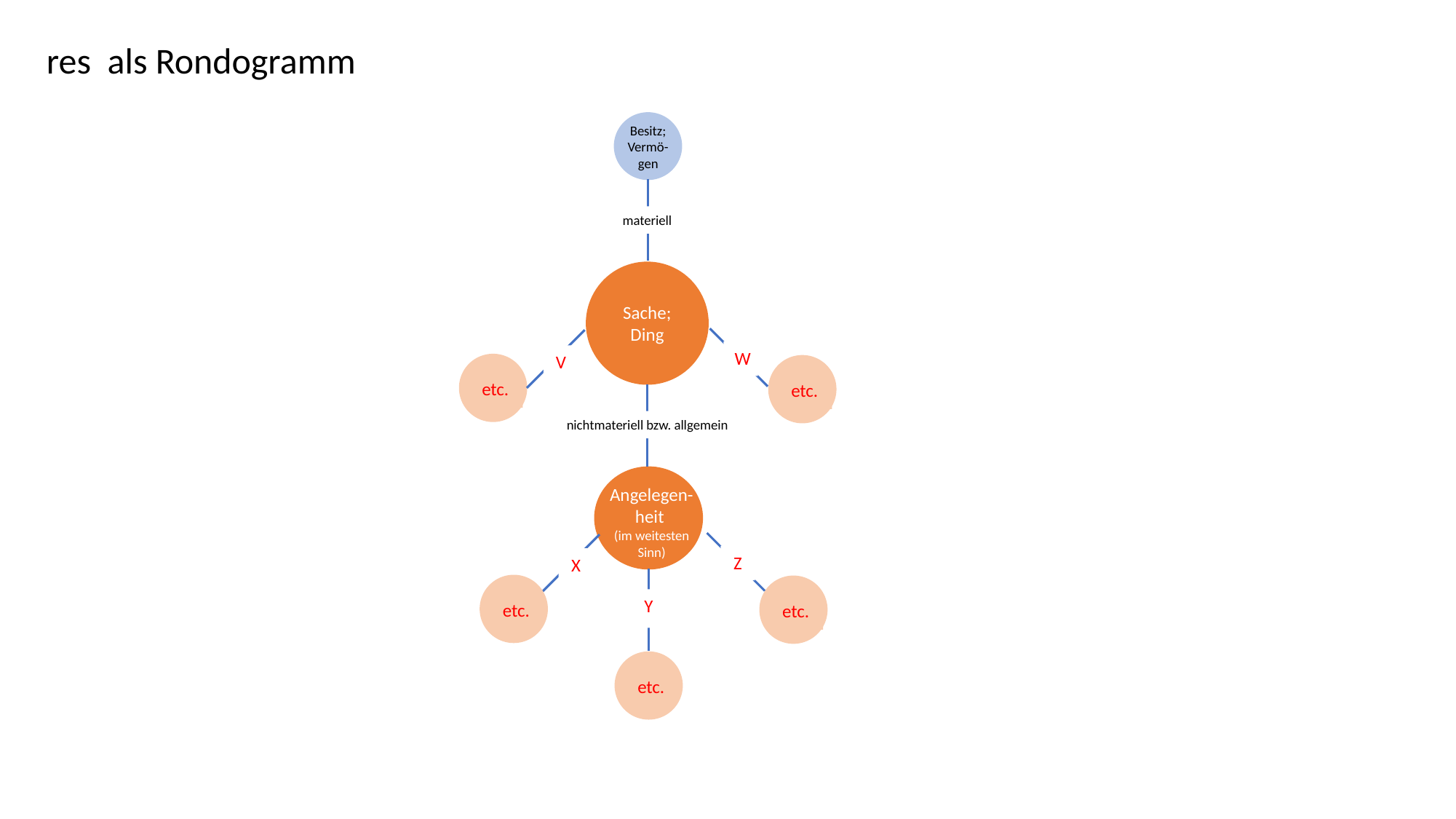

res  als Rondogramm

Besitz;
Vermö-gen
materiell
Sache;
Ding
W
V

etc.

etc.
nichtmateriell bzw. allgemein

Angelegen-heit
(im weitesten Sinn)
Z
X
Y

etc.

etc.

etc.